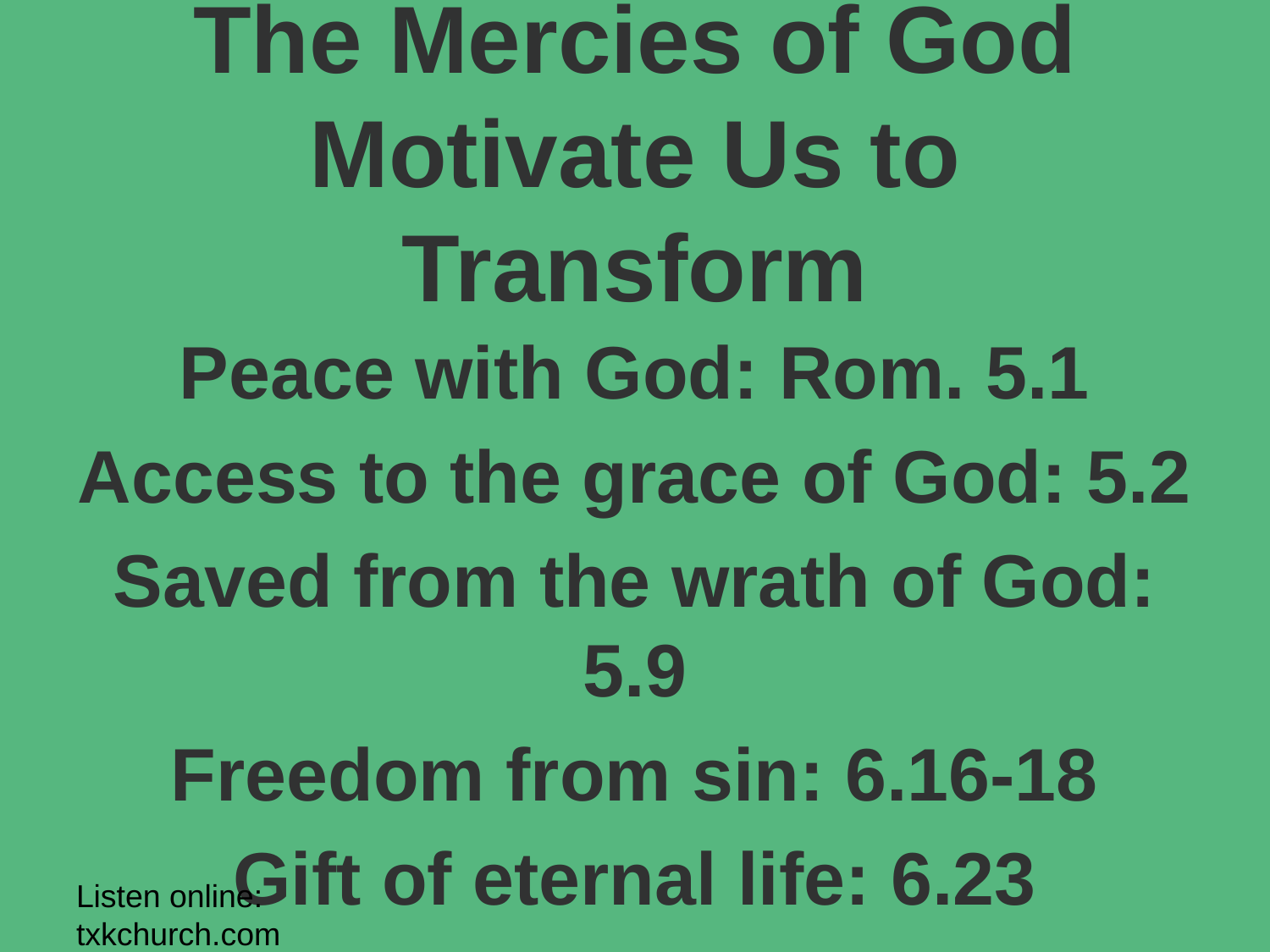

# The Mercies of God Motivate Us to Transform

Peace with God: Rom. 5.1
Access to the grace of God: 5.2
Saved from the wrath of God: 5.9
Freedom from sin: 6.16-18
Gift of eternal life: 6.23
Listen online: txkchurch.com